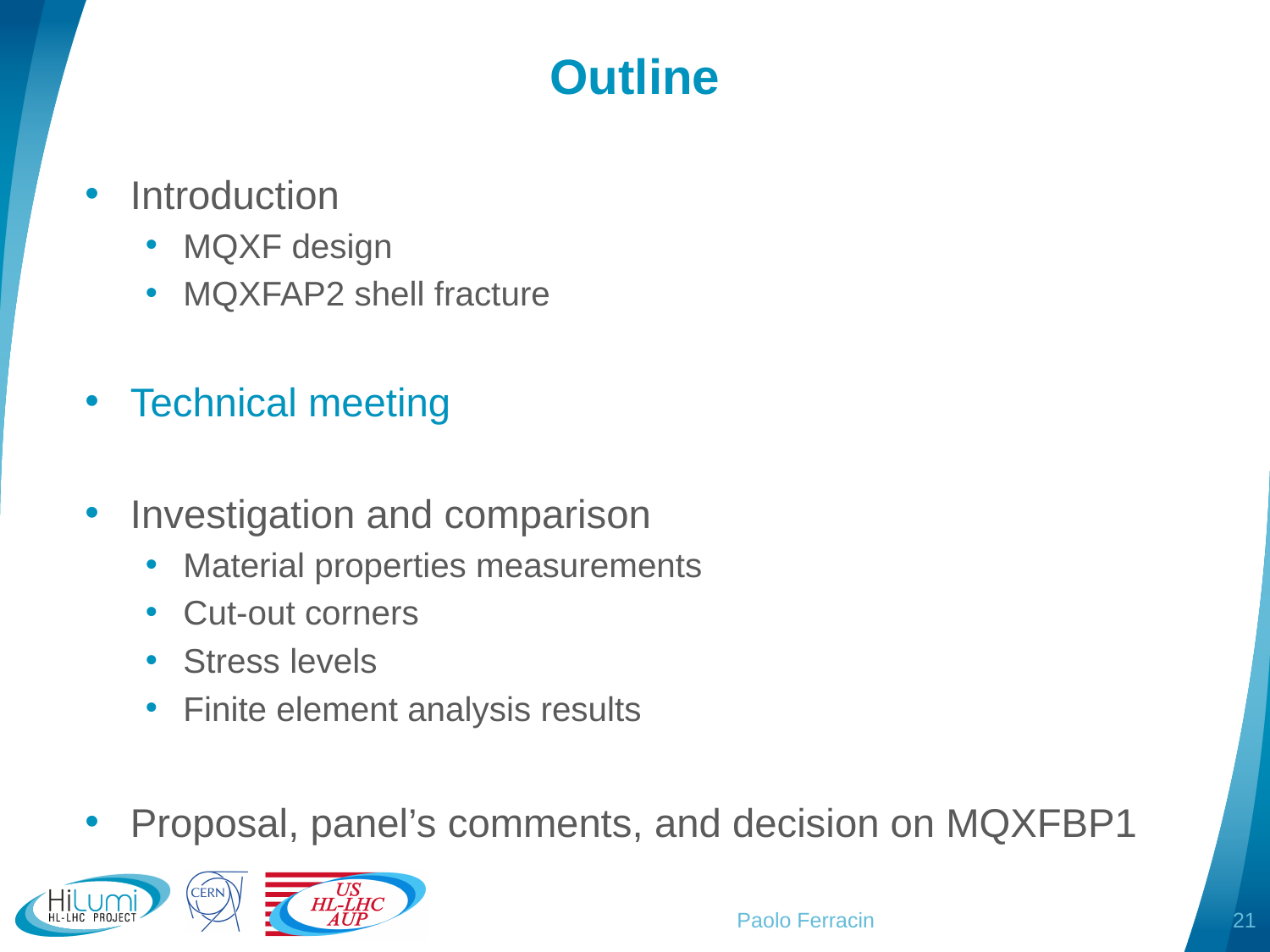

# Outline
Introduction
MQXF design
MQXFAP2 shell fracture

Technical meeting

Investigation and comparison
Material properties measurements
Cut-out corners
Stress levels
Finite element analysis results

Proposal, panel’s comments, and decision on MQXFBP1
Paolo Ferracin
21